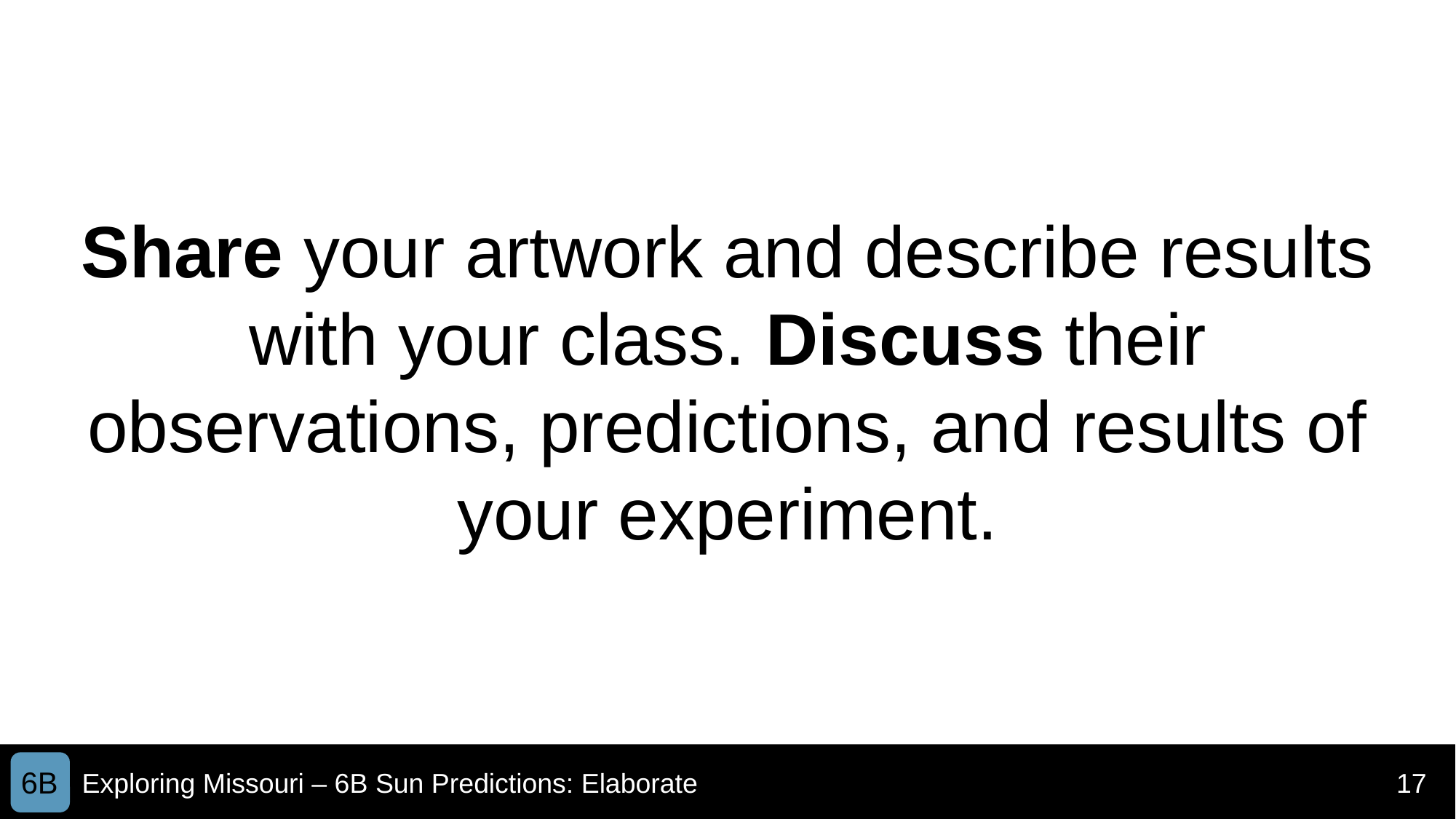

Share your artwork and describe results with your class. Discuss their observations, predictions, and results of your experiment.

6B
Exploring Missouri – 6B Sun Predictions: Elaborate
17